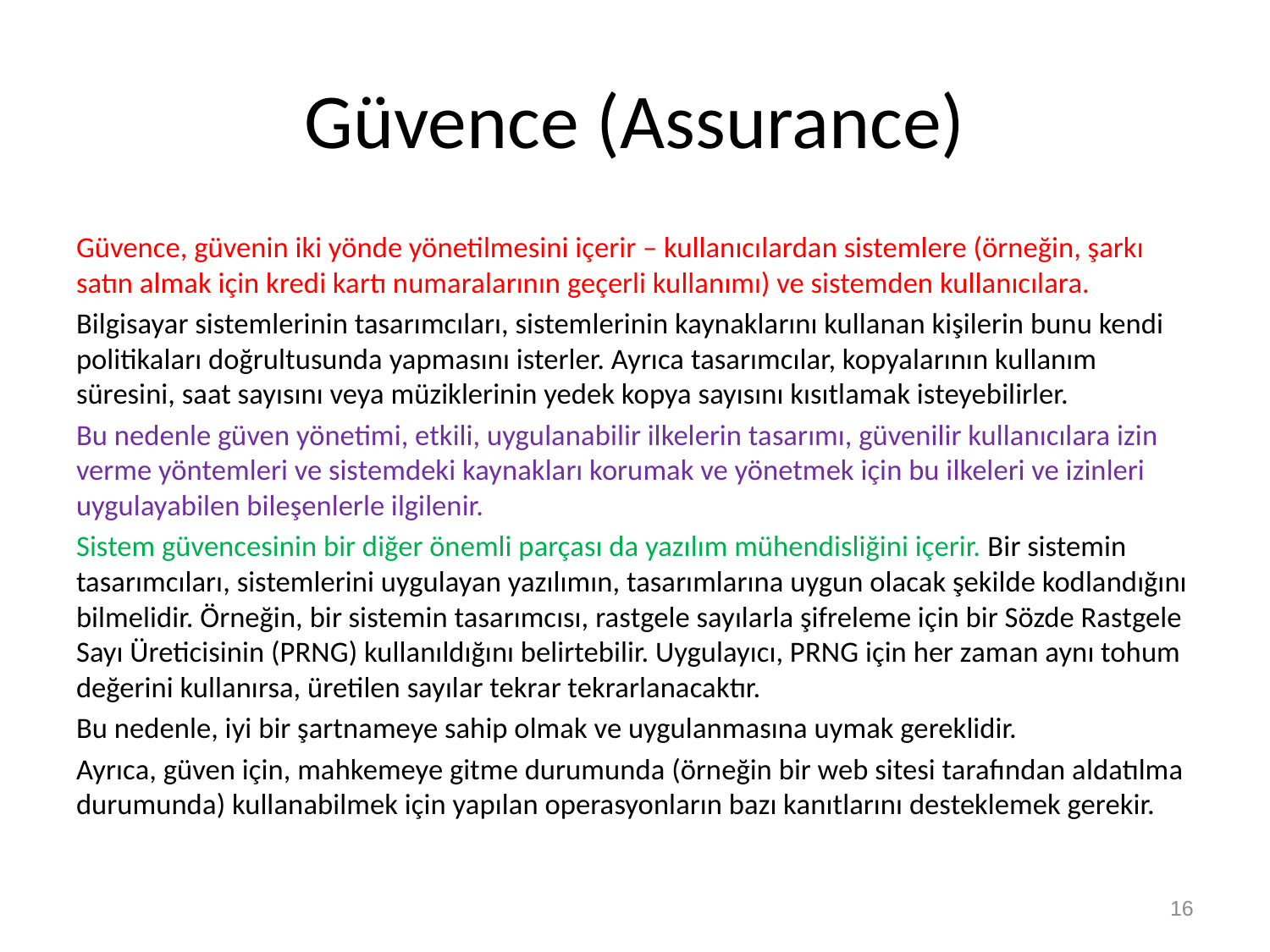

# Güvence (Assurance)
Güvence, güvenin iki yönde yönetilmesini içerir – kullanıcılardan sistemlere (örneğin, şarkı satın almak için kredi kartı numaralarının geçerli kullanımı) ve sistemden kullanıcılara.
Bilgisayar sistemlerinin tasarımcıları, sistemlerinin kaynaklarını kullanan kişilerin bunu kendi politikaları doğrultusunda yapmasını isterler. Ayrıca tasarımcılar, kopyalarının kullanım süresini, saat sayısını veya müziklerinin yedek kopya sayısını kısıtlamak isteyebilirler.
Bu nedenle güven yönetimi, etkili, uygulanabilir ilkelerin tasarımı, güvenilir kullanıcılara izin verme yöntemleri ve sistemdeki kaynakları korumak ve yönetmek için bu ilkeleri ve izinleri uygulayabilen bileşenlerle ilgilenir.
Sistem güvencesinin bir diğer önemli parçası da yazılım mühendisliğini içerir. Bir sistemin tasarımcıları, sistemlerini uygulayan yazılımın, tasarımlarına uygun olacak şekilde kodlandığını bilmelidir. Örneğin, bir sistemin tasarımcısı, rastgele sayılarla şifreleme için bir Sözde Rastgele Sayı Üreticisinin (PRNG) kullanıldığını belirtebilir. Uygulayıcı, PRNG için her zaman aynı tohum değerini kullanırsa, üretilen sayılar tekrar tekrarlanacaktır.
Bu nedenle, iyi bir şartnameye sahip olmak ve uygulanmasına uymak gereklidir.
Ayrıca, güven için, mahkemeye gitme durumunda (örneğin bir web sitesi tarafından aldatılma durumunda) kullanabilmek için yapılan operasyonların bazı kanıtlarını desteklemek gerekir.
16